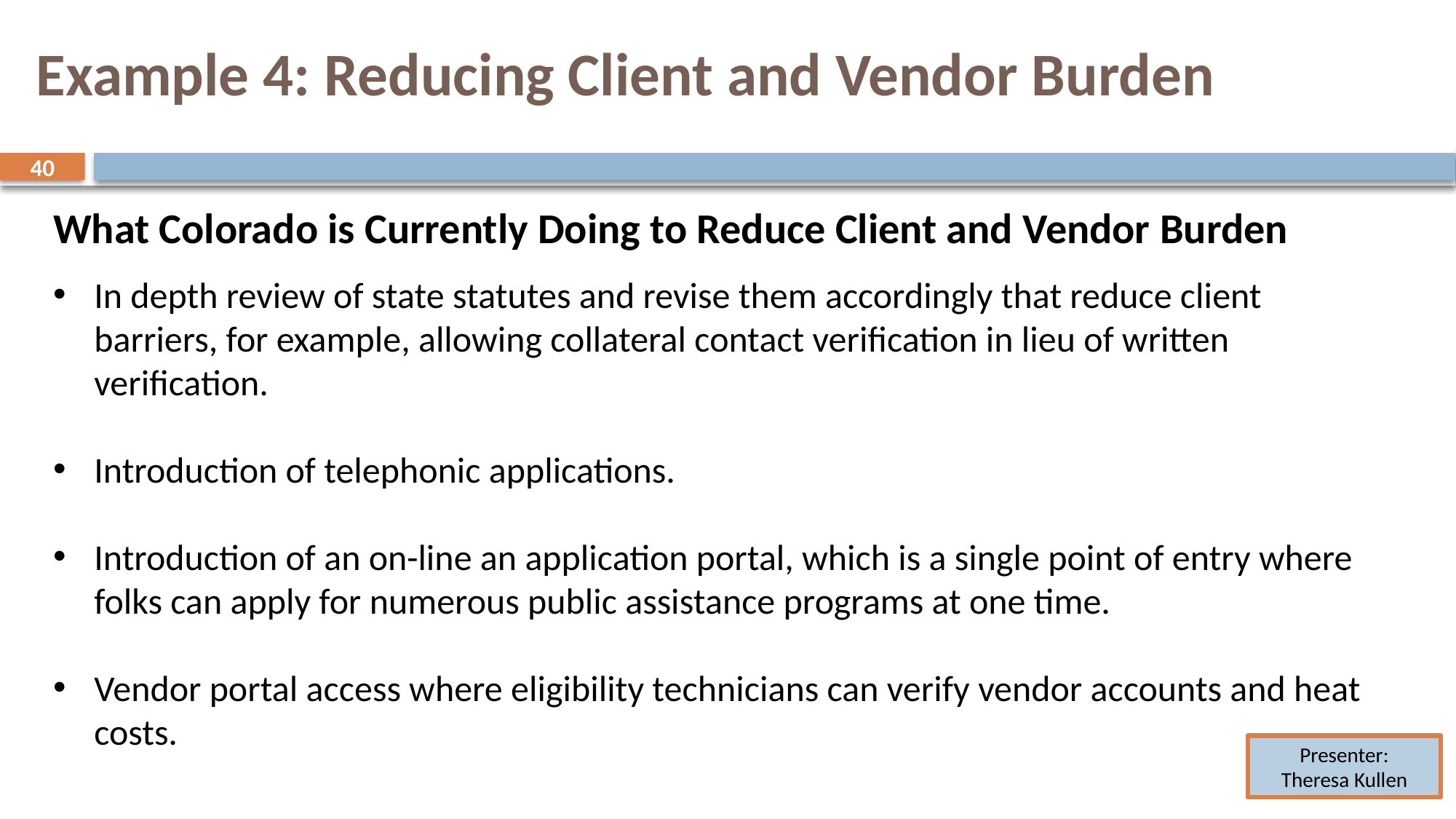

# Example 4: Reducing Client and Vendor Burden
40
40
What Colorado is Currently Doing to Reduce Client and Vendor Burden

In depth review of state statutes and revise them accordingly that reduce client barriers, for example, allowing collateral contact verification in lieu of written verification.

Introduction of telephonic applications.

Introduction of an on-line an application portal, which is a single point of entry where folks can apply for numerous public assistance programs at one time.

Vendor portal access where eligibility technicians can verify vendor accounts and heat costs.

Presenter:
Theresa Kullen